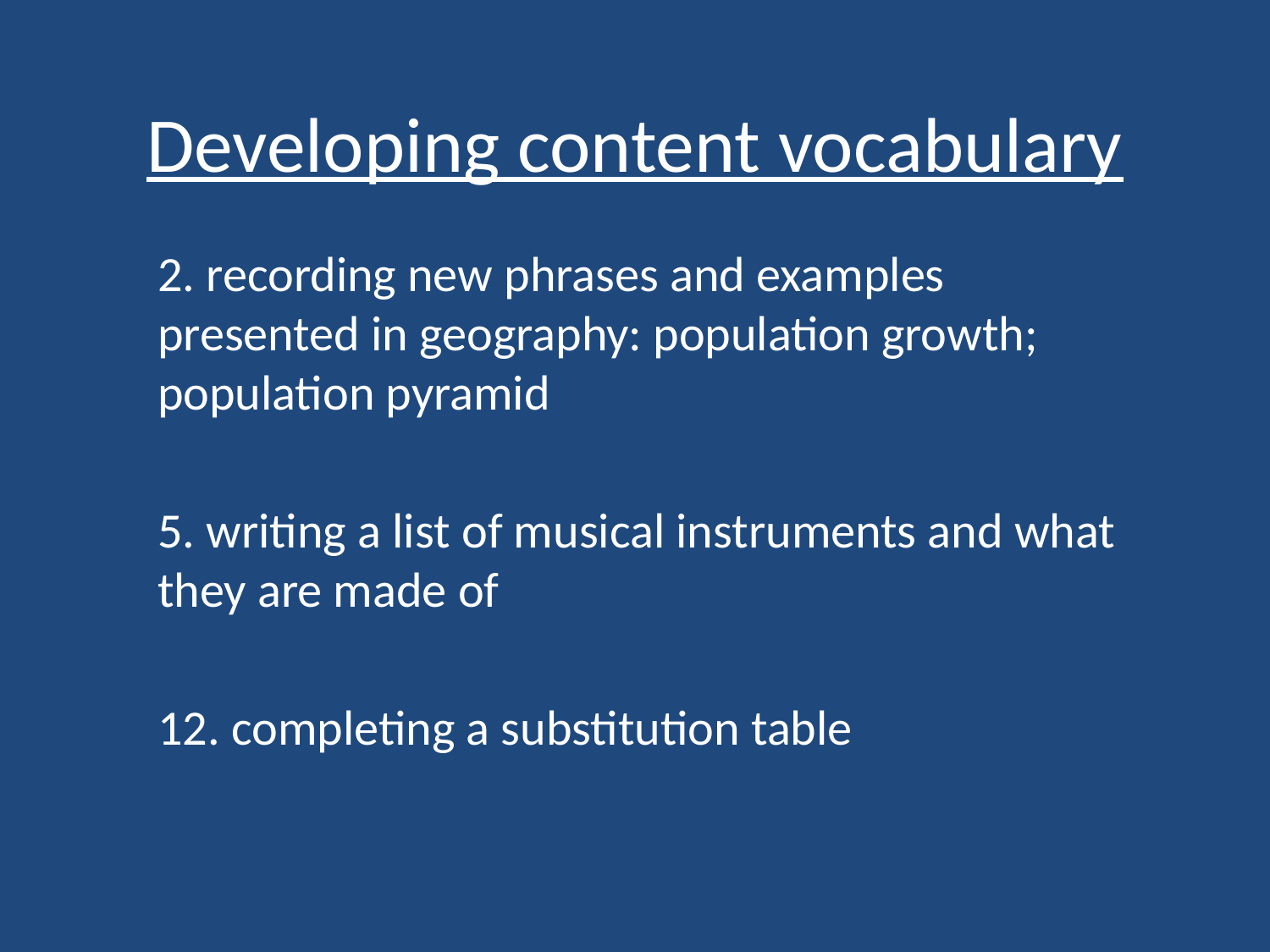

# Developing content vocabulary
2. recording new phrases and examples presented in geography: population growth; population pyramid

5. writing a list of musical instruments and what they are made of

12. completing a substitution table